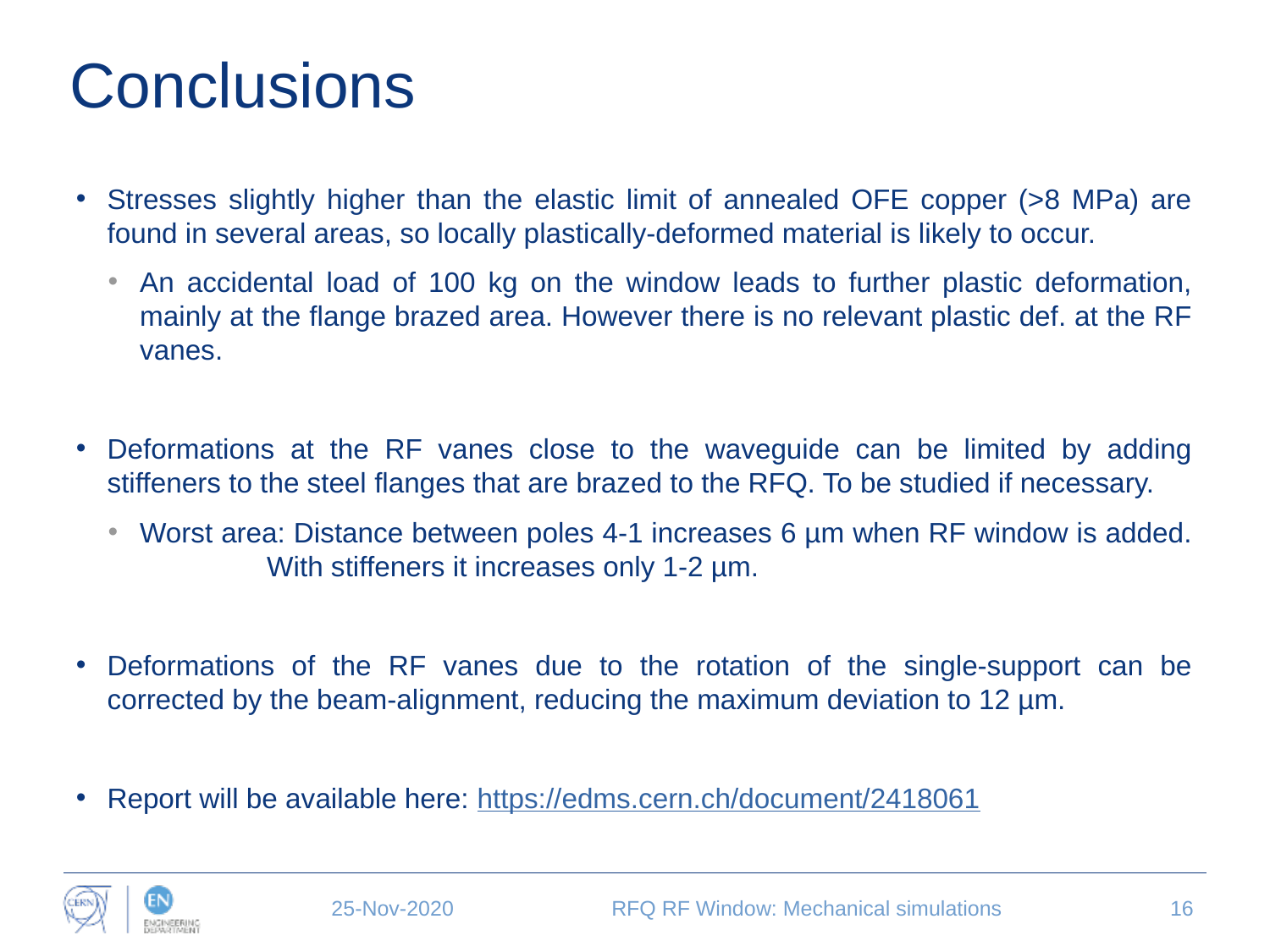

# Conclusions
Stresses slightly higher than the elastic limit of annealed OFE copper (>8 MPa) are found in several areas, so locally plastically-deformed material is likely to occur.
An accidental load of 100 kg on the window leads to further plastic deformation, mainly at the flange brazed area. However there is no relevant plastic def. at the RF vanes.

Deformations at the RF vanes close to the waveguide can be limited by adding stiffeners to the steel flanges that are brazed to the RFQ. To be studied if necessary.
Worst area: Distance between poles 4-1 increases 6 µm when RF window is added. 	With stiffeners it increases only 1-2 µm.

Deformations of the RF vanes due to the rotation of the single-support can be corrected by the beam-alignment, reducing the maximum deviation to 12 µm.

Report will be available here: https://edms.cern.ch/document/2418061
25-Nov-2020
RFQ RF Window: Mechanical simulations
16